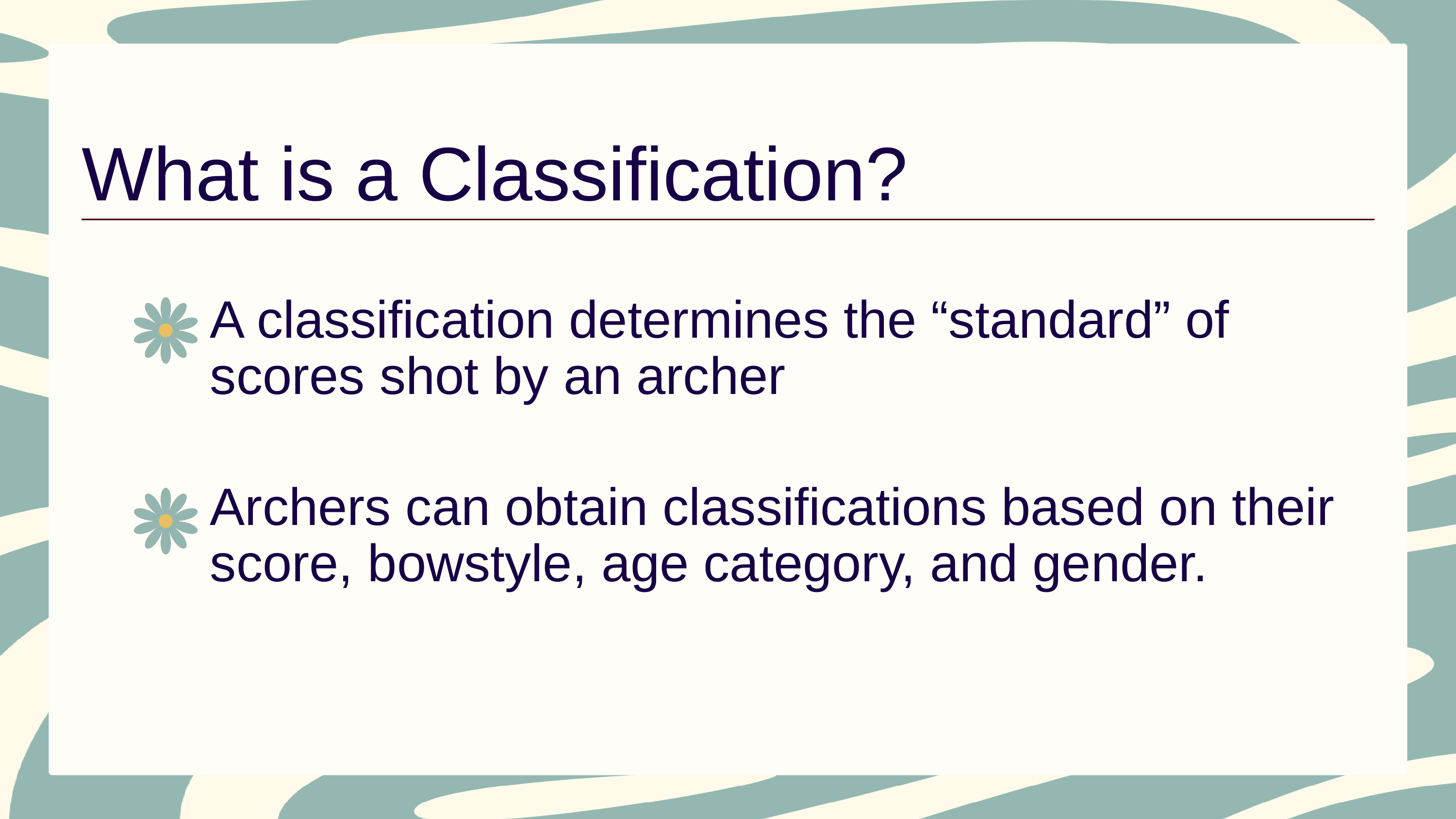

What is a Classification?

A classification determines the “standard” of scores shot by an archer

Archers can obtain classifications based on their score, bowstyle, age category, and gender.